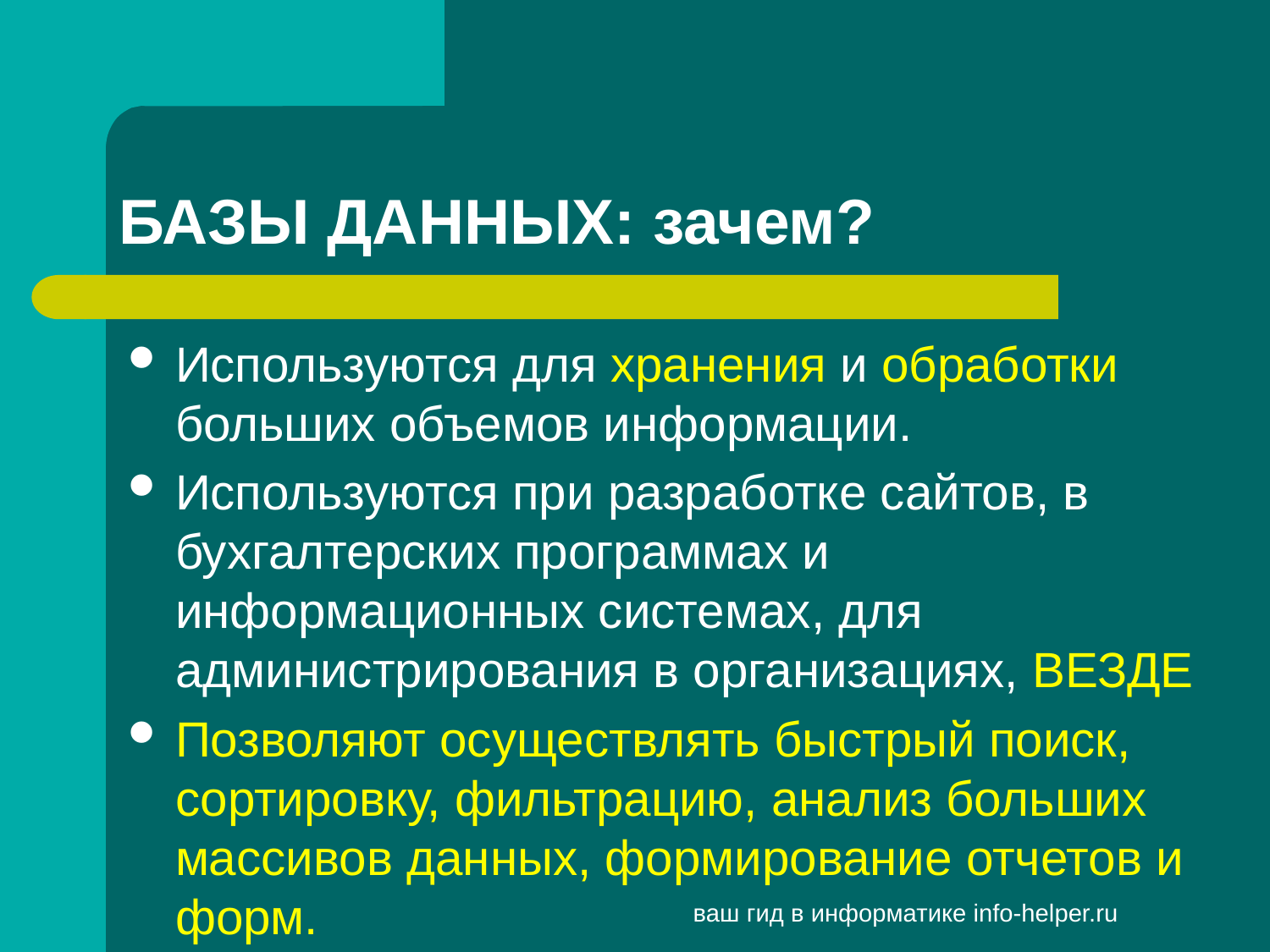

# БАЗЫ ДАННЫХ: зачем?
Используются для хранения и обработки больших объемов информации.
Используются при разработке сайтов, в бухгалтерских программах и информационных системах, для администрирования в организациях, ВЕЗДЕ
Позволяют осуществлять быстрый поиск, сортировку, фильтрацию, анализ больших массивов данных, формирование отчетов и форм.
ваш гид в информатике info-helper.ru